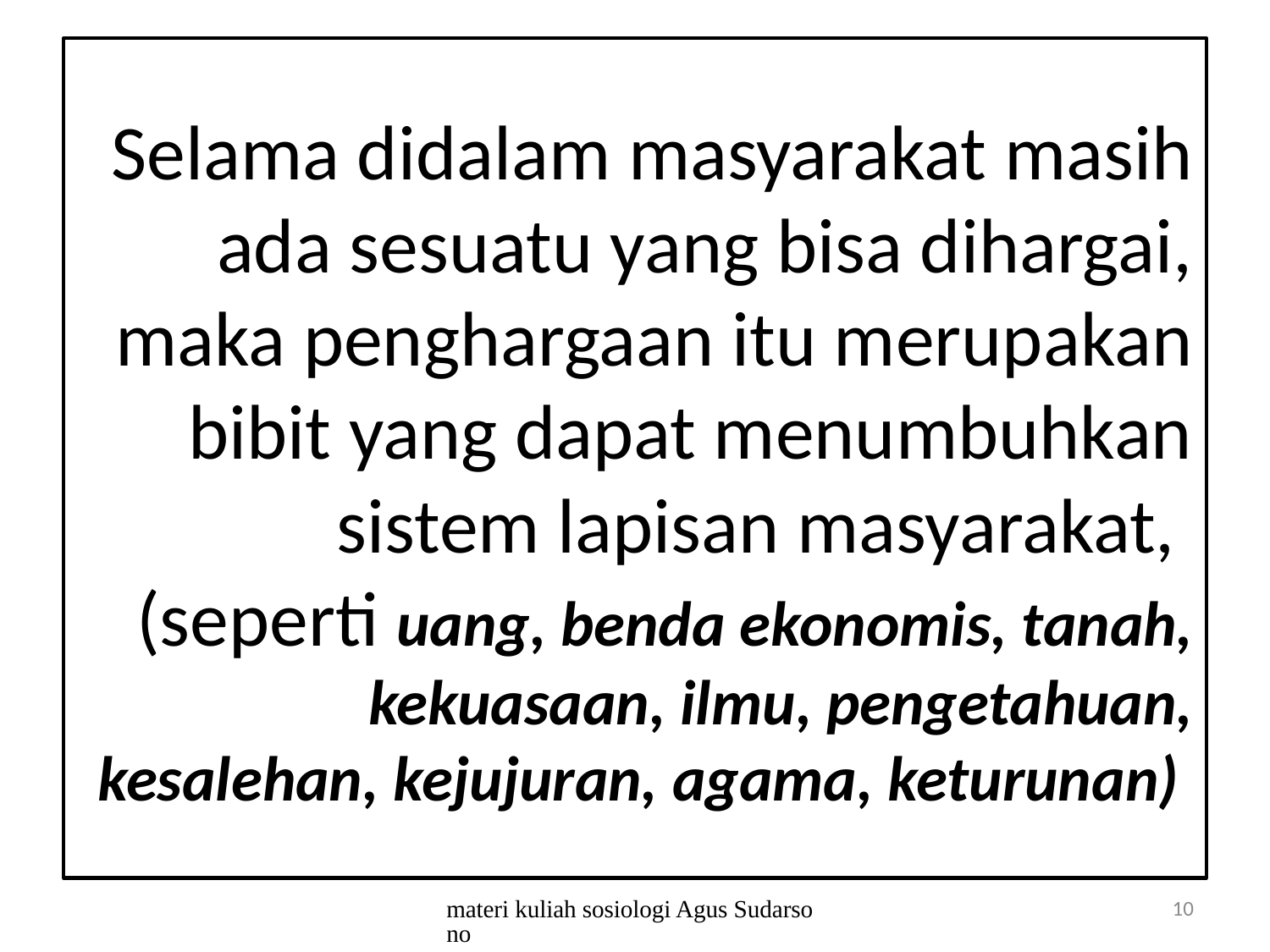

# Selama didalam masyarakat masih ada sesuatu yang bisa dihargai, maka penghargaan itu merupakan bibit yang dapat menumbuhkan sistem lapisan masyarakat, (seperti uang, benda ekonomis, tanah, kekuasaan, ilmu, pengetahuan, kesalehan, kejujuran, agama, keturunan)
materi kuliah sosiologi Agus Sudarsono
10